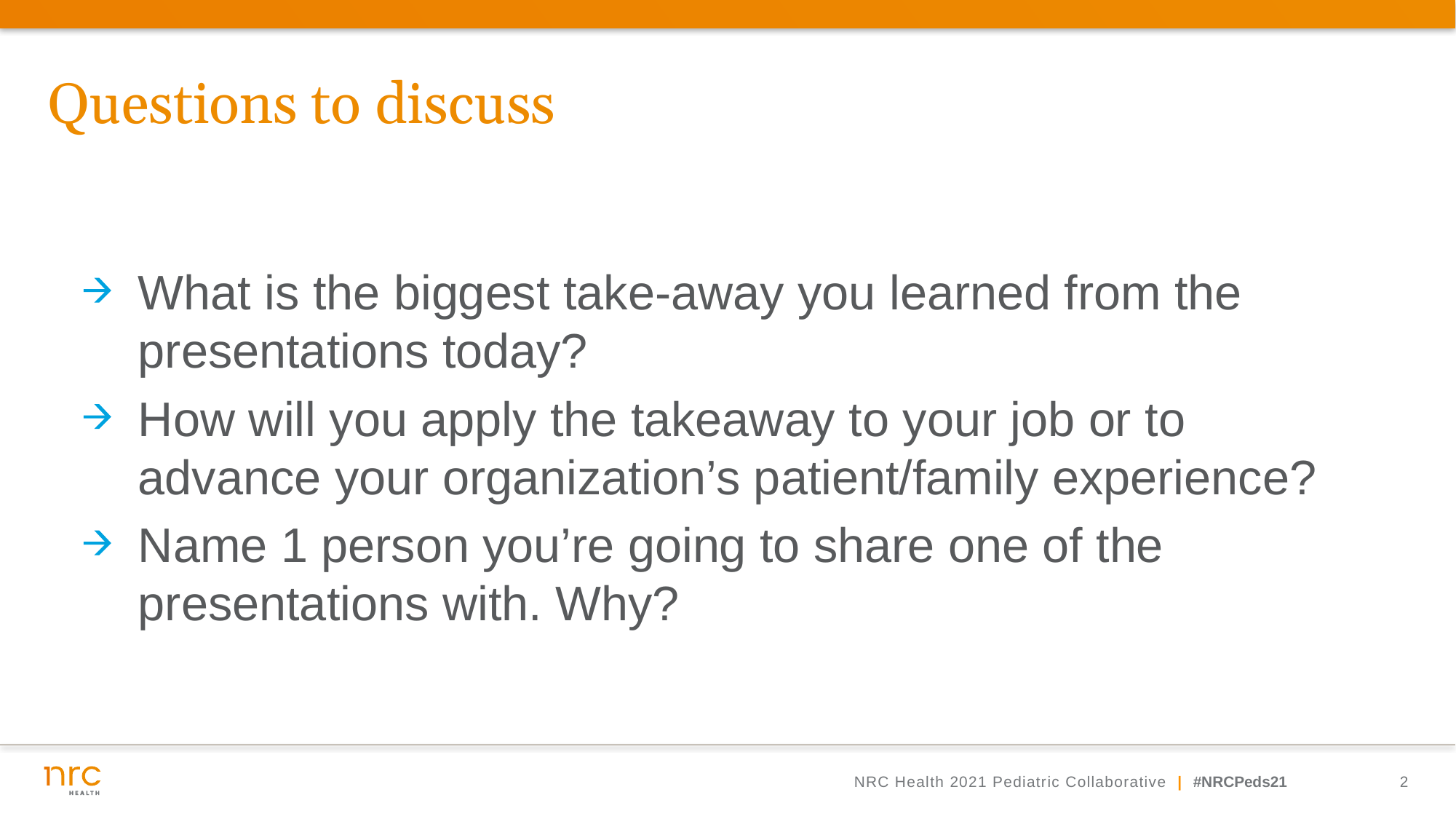

# Questions to discuss
What is the biggest take-away you learned from the presentations today?
How will you apply the takeaway to your job or to advance your organization’s patient/family experience?
Name 1 person you’re going to share one of the presentations with. Why?